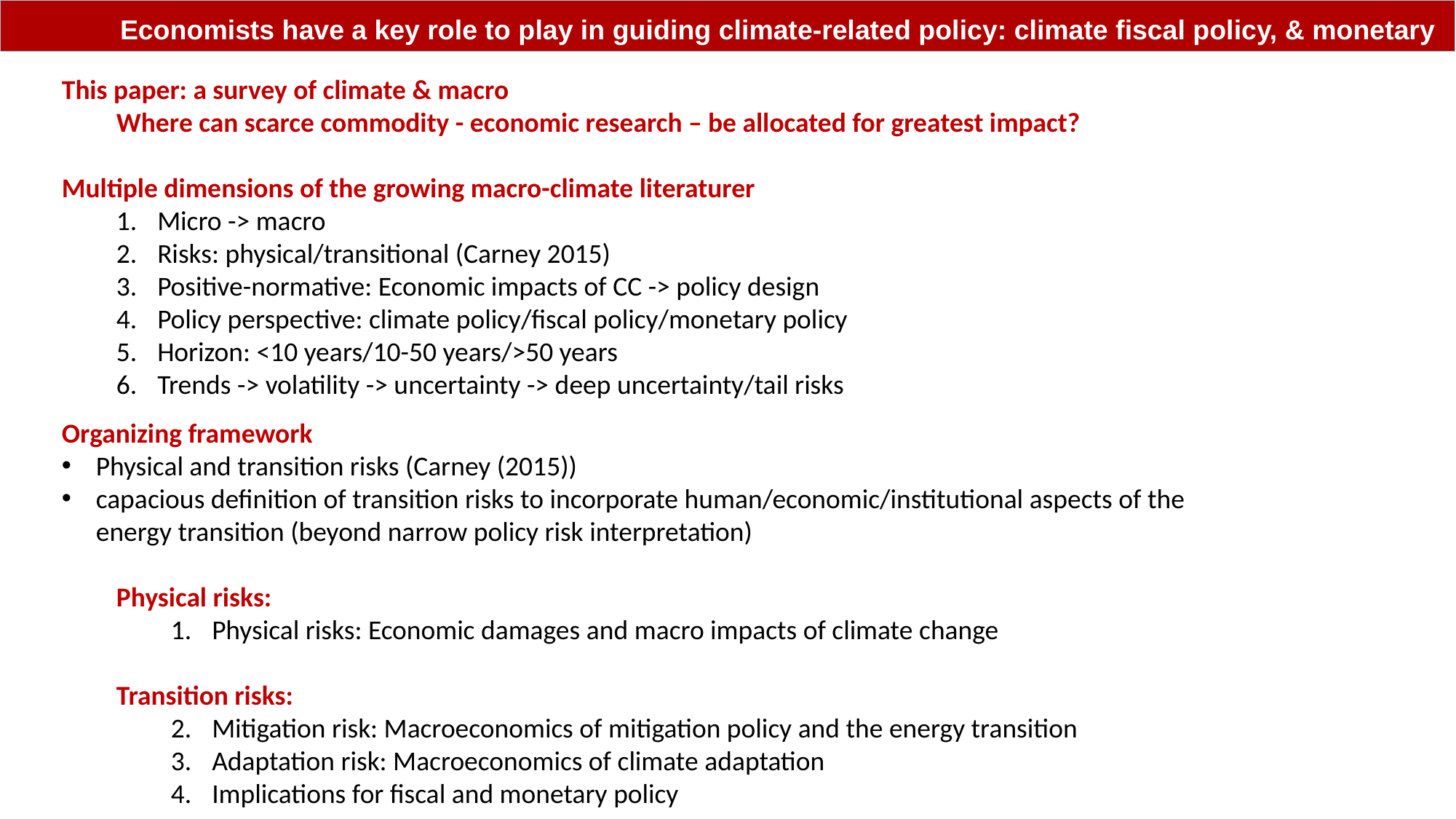

Economists have a key role to play in guiding climate-related policy: climate fiscal policy, & monetary

This paper: a survey of climate & macro
Where can scarce commodity - economic research – be allocated for greatest impact?

Multiple dimensions of the growing macro-climate literaturer
Micro -> macro
Risks: physical/transitional (Carney 2015)
Positive-normative: Economic impacts of CC -> policy design
Policy perspective: climate policy/fiscal policy/monetary policy
Horizon: <10 years/10-50 years/>50 years
Trends -> volatility -> uncertainty -> deep uncertainty/tail risks
Organizing framework
Physical and transition risks (Carney (2015))
capacious definition of transition risks to incorporate human/economic/institutional aspects of the energy transition (beyond narrow policy risk interpretation)

Physical risks:
Physical risks: Economic damages and macro impacts of climate change

Transition risks:
Mitigation risk: Macroeconomics of mitigation policy and the energy transition
Adaptation risk: Macroeconomics of climate adaptation
Implications for fiscal and monetary policy